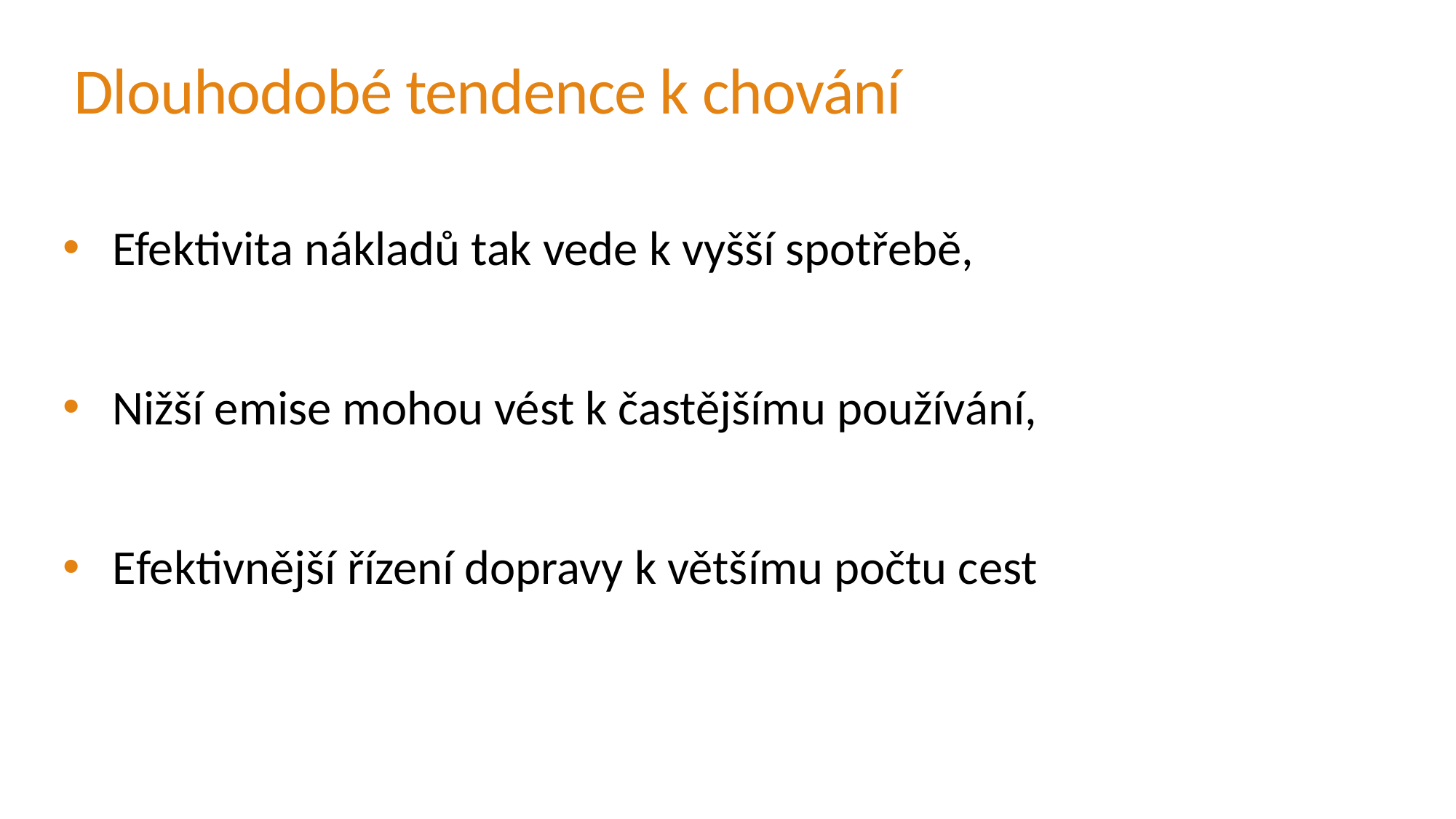

# Dlouhodobé tendence k chování
   Efektivita nákladů tak vede k vyšší spotřebě,

   Nižší emise mohou vést k častějšímu používání,

   Efektivnější řízení dopravy k většímu počtu cest